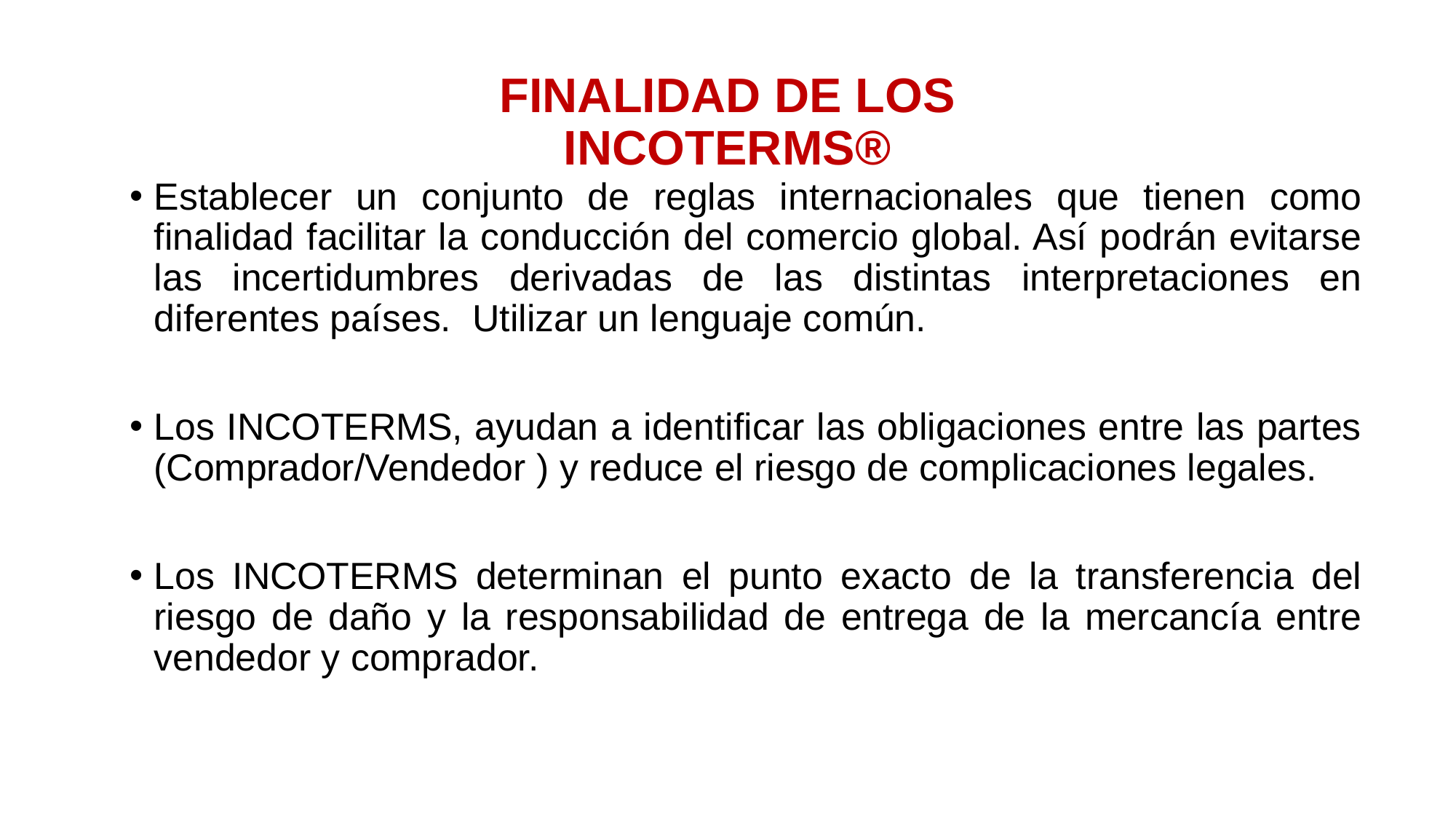

# FINALIDAD DE LOS INCOTERMS®
Establecer un conjunto de reglas internacionales que tienen como finalidad facilitar la conducción del comercio global. Así podrán evitarse las incertidumbres derivadas de las distintas interpretaciones en diferentes países.  Utilizar un lenguaje común.

Los INCOTERMS, ayudan a identificar las obligaciones entre las partes (Comprador/Vendedor ) y reduce el riesgo de complicaciones legales.

Los INCOTERMS determinan el punto exacto de la transferencia del riesgo de daño y la responsabilidad de entrega de la mercancía entre vendedor y comprador.